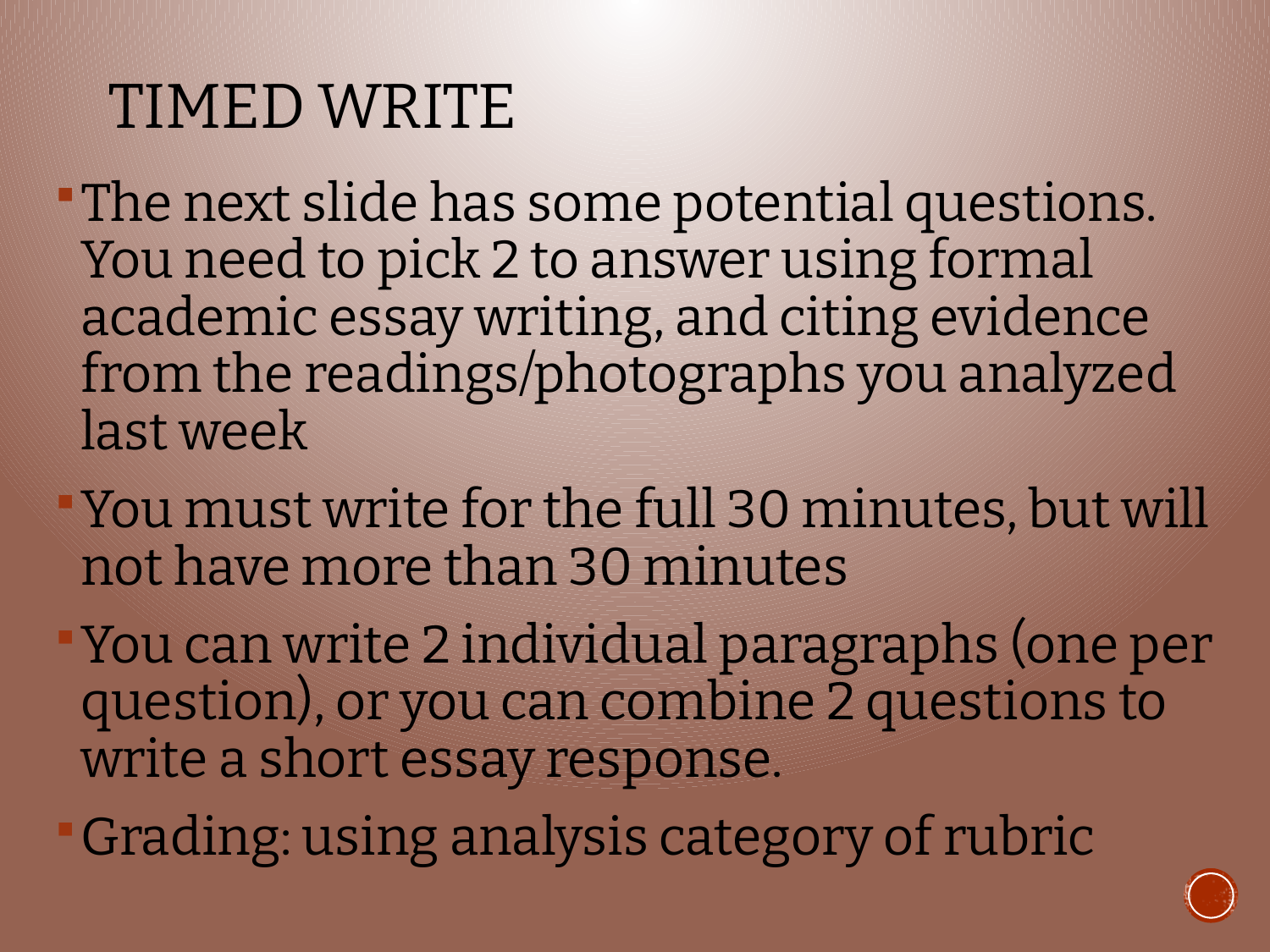

# Timed Write
The next slide has some potential questions. You need to pick 2 to answer using formal academic essay writing, and citing evidence from the readings/photographs you analyzed last week
You must write for the full 30 minutes, but will not have more than 30 minutes
You can write 2 individual paragraphs (one per question), or you can combine 2 questions to write a short essay response.
Grading: using analysis category of rubric